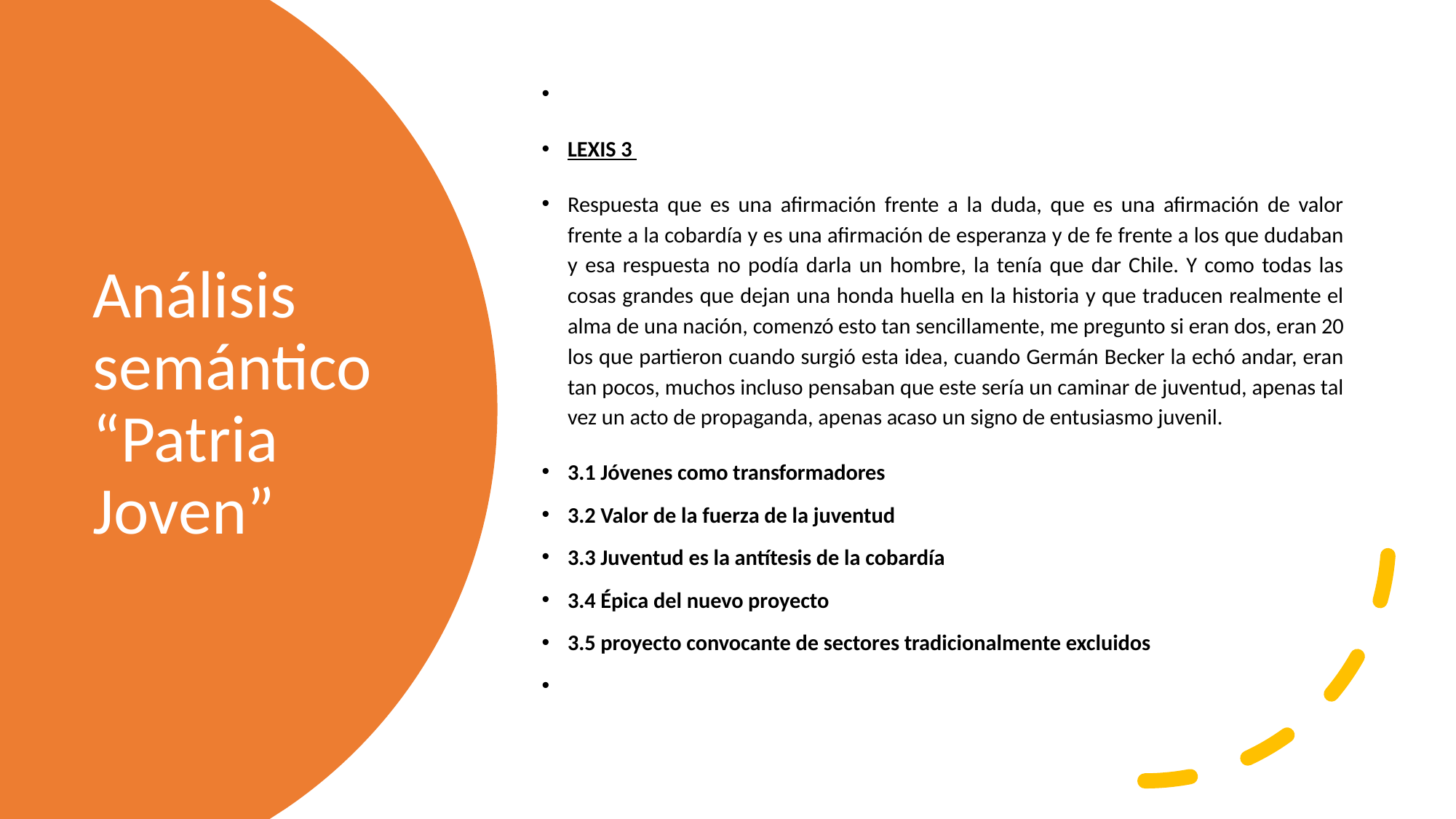

LEXIS 3
Respuesta que es una afirmación frente a la duda, que es una afirmación de valor frente a la cobardía y es una afirmación de esperanza y de fe frente a los que dudaban y esa respuesta no podía darla un hombre, la tenía que dar Chile. Y como todas las cosas grandes que dejan una honda huella en la historia y que traducen realmente el alma de una nación, comenzó esto tan sencillamente, me pregunto si eran dos, eran 20 los que partieron cuando surgió esta idea, cuando Germán Becker la echó andar, eran tan pocos, muchos incluso pensaban que este sería un caminar de juventud, apenas tal vez un acto de propaganda, apenas acaso un signo de entusiasmo juvenil.
3.1 Jóvenes como transformadores
3.2 Valor de la fuerza de la juventud
3.3 Juventud es la antítesis de la cobardía
3.4 Épica del nuevo proyecto
3.5 proyecto convocante de sectores tradicionalmente excluidos

# Análisis semántico “Patria Joven”